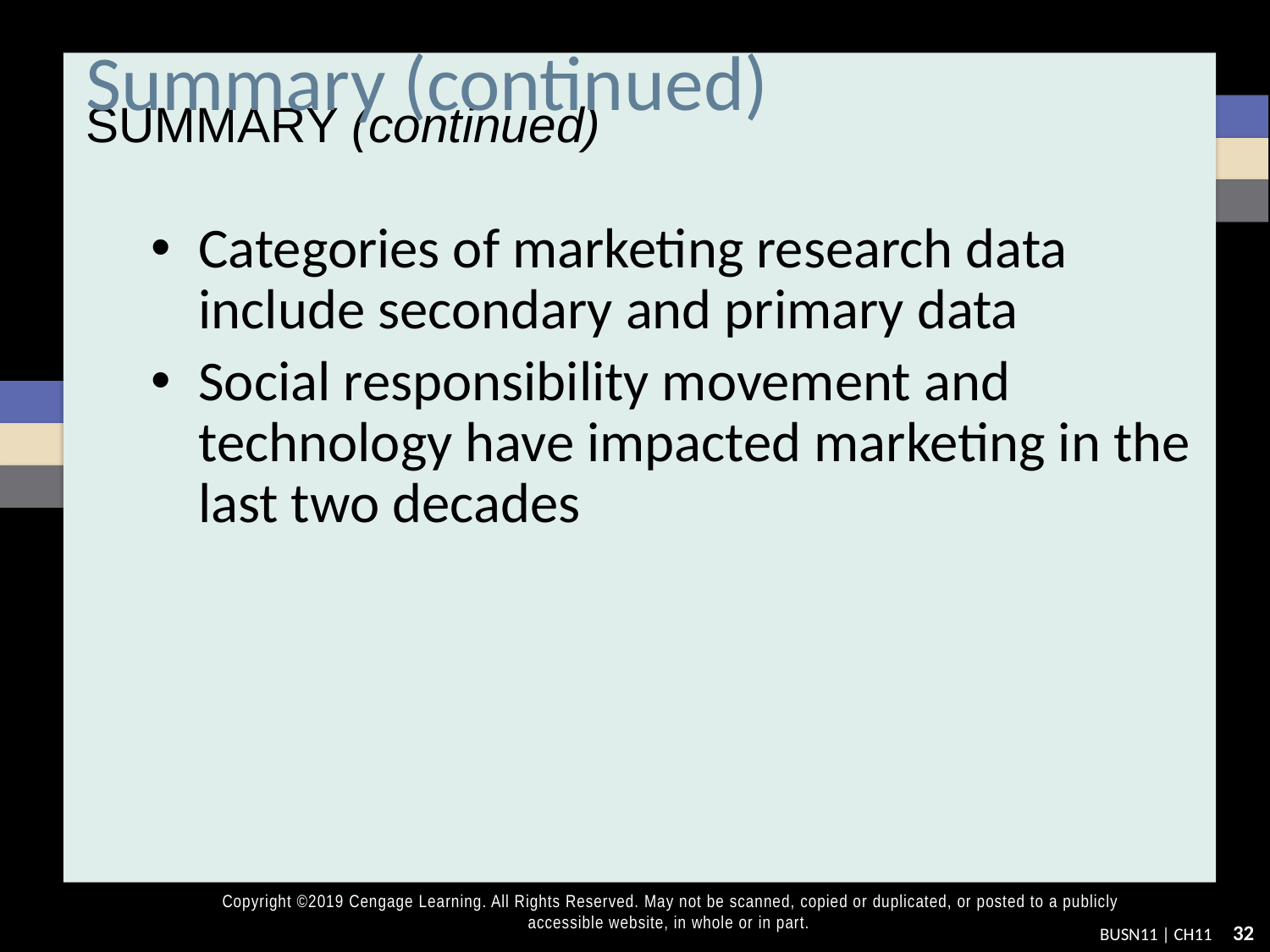

# Summary (continued)
Categories of marketing research data include secondary and primary data
Social responsibility movement and technology have impacted marketing in the last two decades